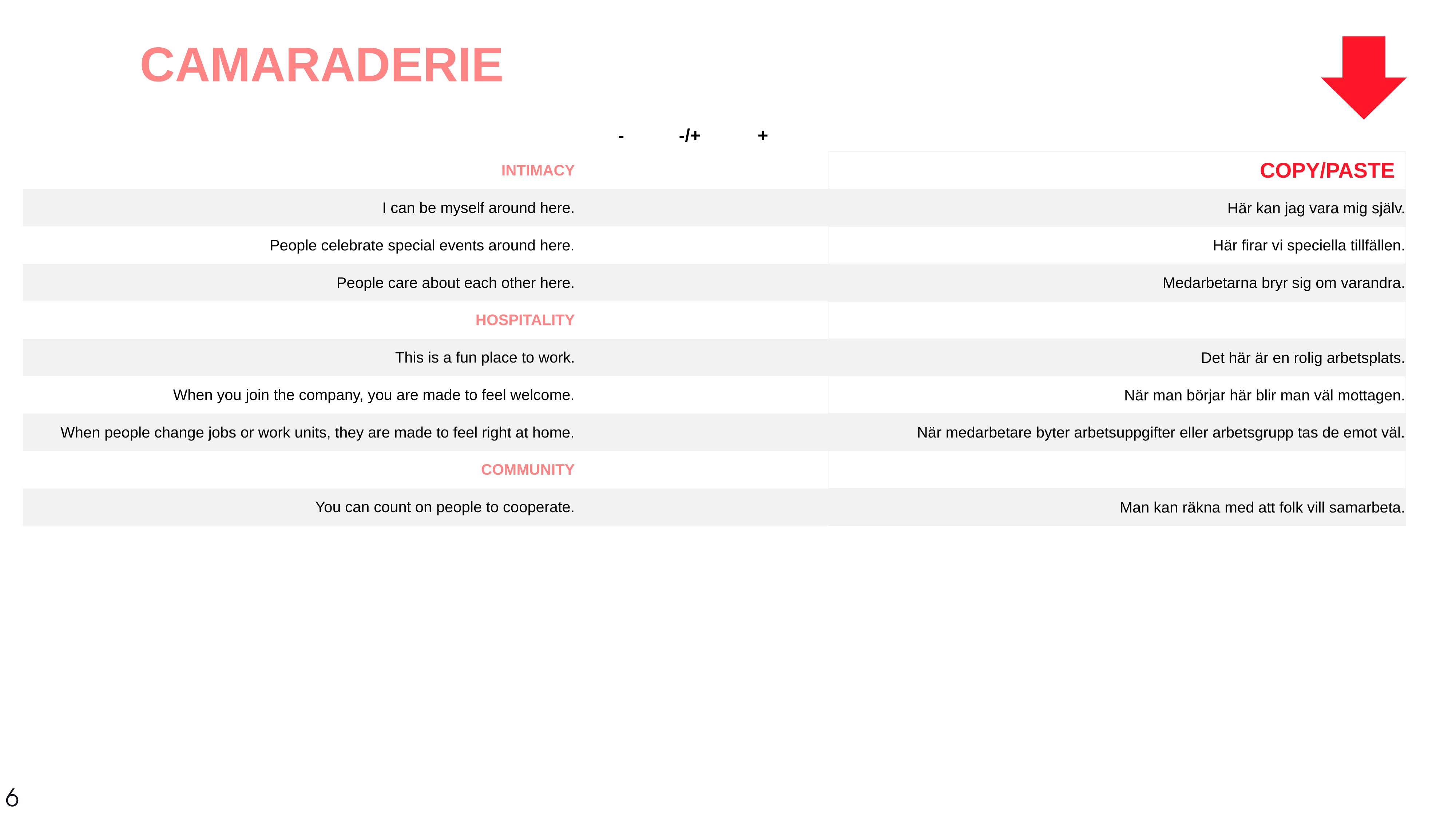

CAMARADERIE

|  | - | -/+ | + |  |  |
| --- | --- | --- | --- | --- | --- |
| INTIMACY |  |  |  |  | COPY/PASTE |
| I can be myself around here. |  |  |  |  | Här kan jag vara mig själv. |
| People celebrate special events around here. |  |  |  |  | Här firar vi speciella tillfällen. |
| People care about each other here. |  |  |  |  | Medarbetarna bryr sig om varandra. |
| HOSPITALITY |  |  |  |  |  |
| This is a fun place to work. |  |  |  |  | Det här är en rolig arbetsplats. |
| When you join the company, you are made to feel welcome. |  |  |  |  | När man börjar här blir man väl mottagen. |
| When people change jobs or work units, they are made to feel right at home. |  |  |  |  | När medarbetare byter arbetsuppgifter eller arbetsgrupp tas de emot väl. |
| COMMUNITY |  |  |  |  |  |
| You can count on people to cooperate. |  |  |  |  | Man kan räkna med att folk vill samarbeta. |
6